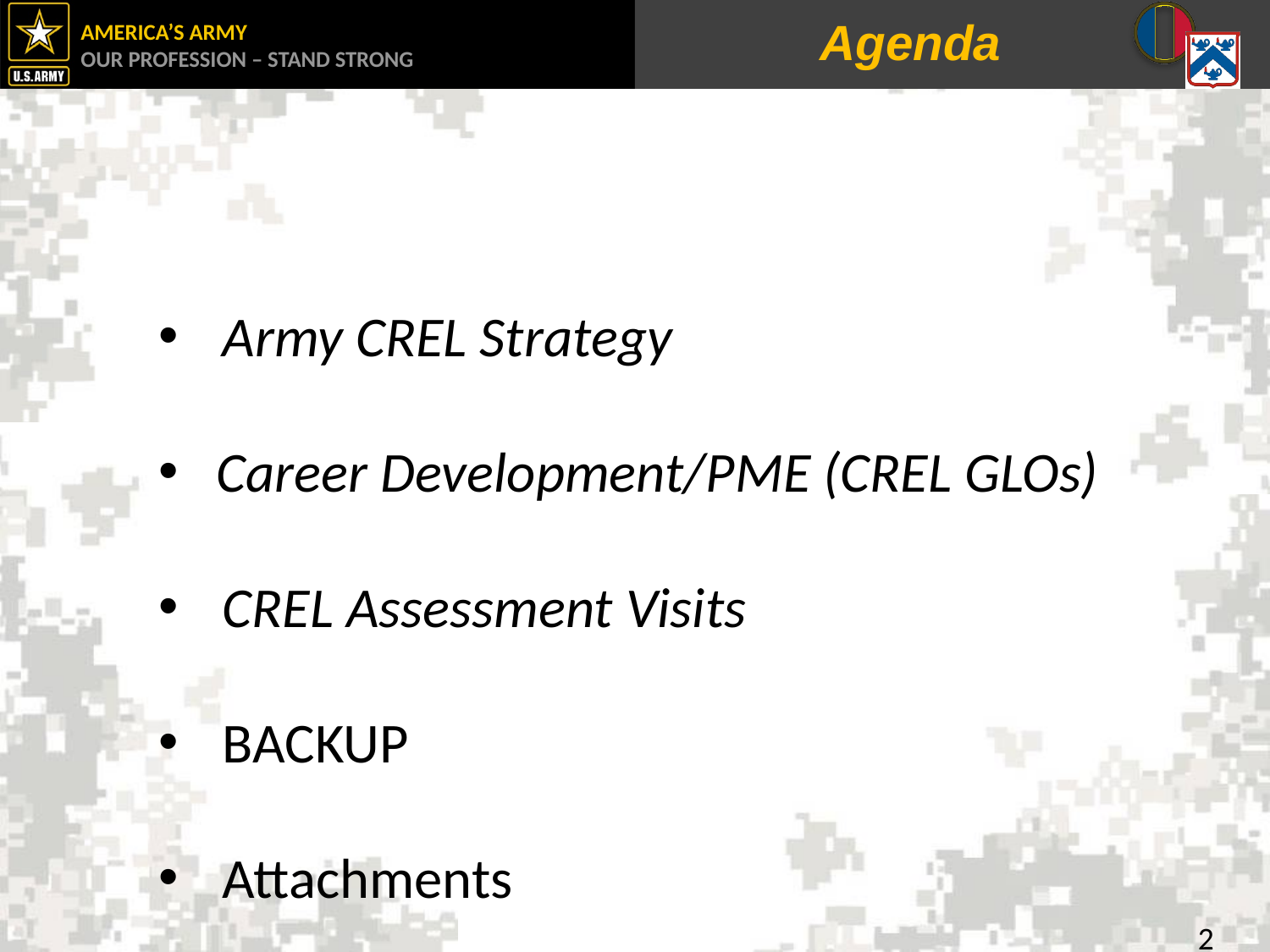

Agenda
Army CREL Strategy

   Career Development/PME (CREL GLOs)

CREL Assessment Visits

BACKUP

Attachments

2